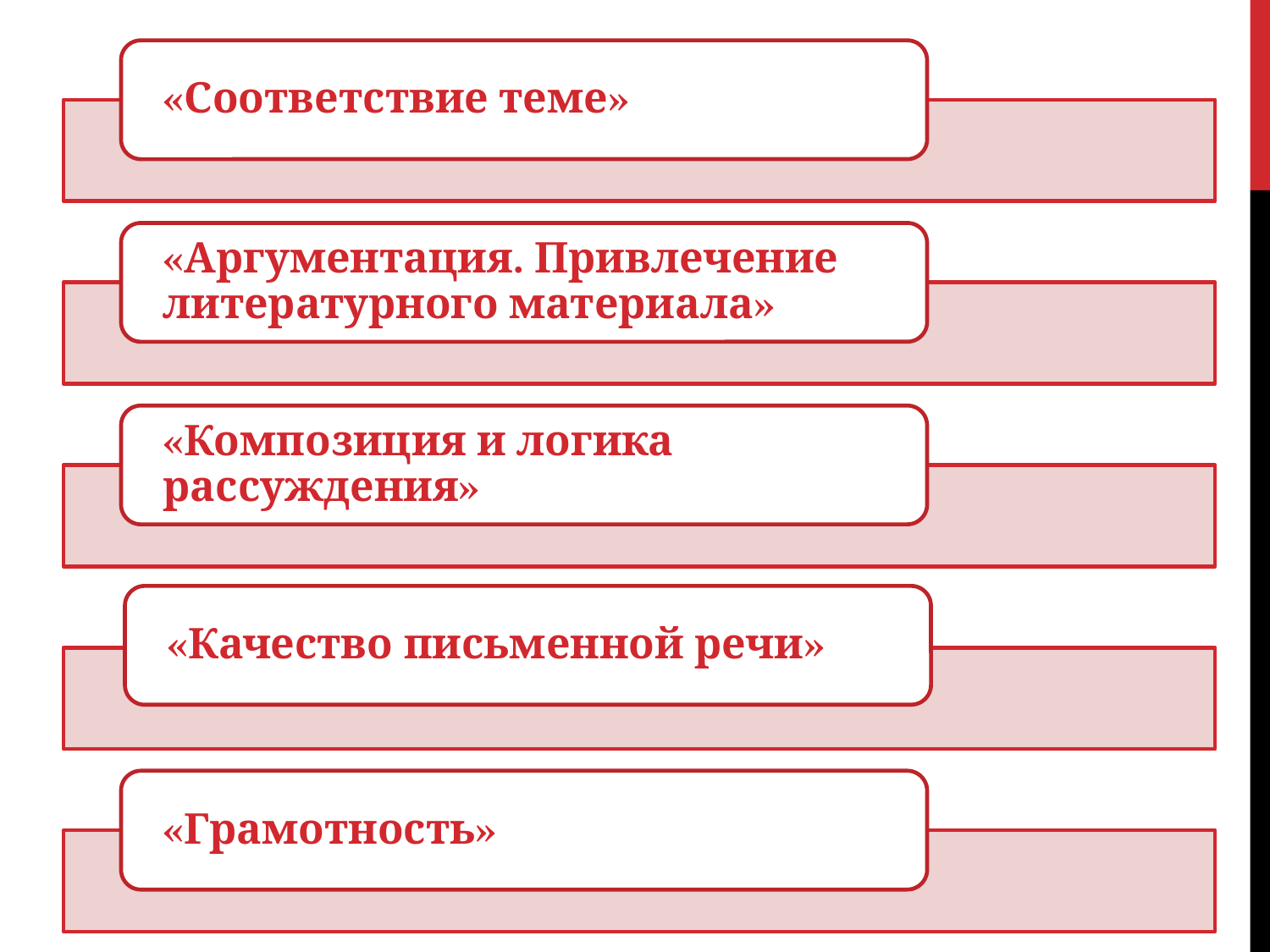

«Соответствие теме»
«Аргументация. Привлечение литературного материала»
«Композиция и логика рассуждения»
«Качество письменной речи»
«Грамотность»